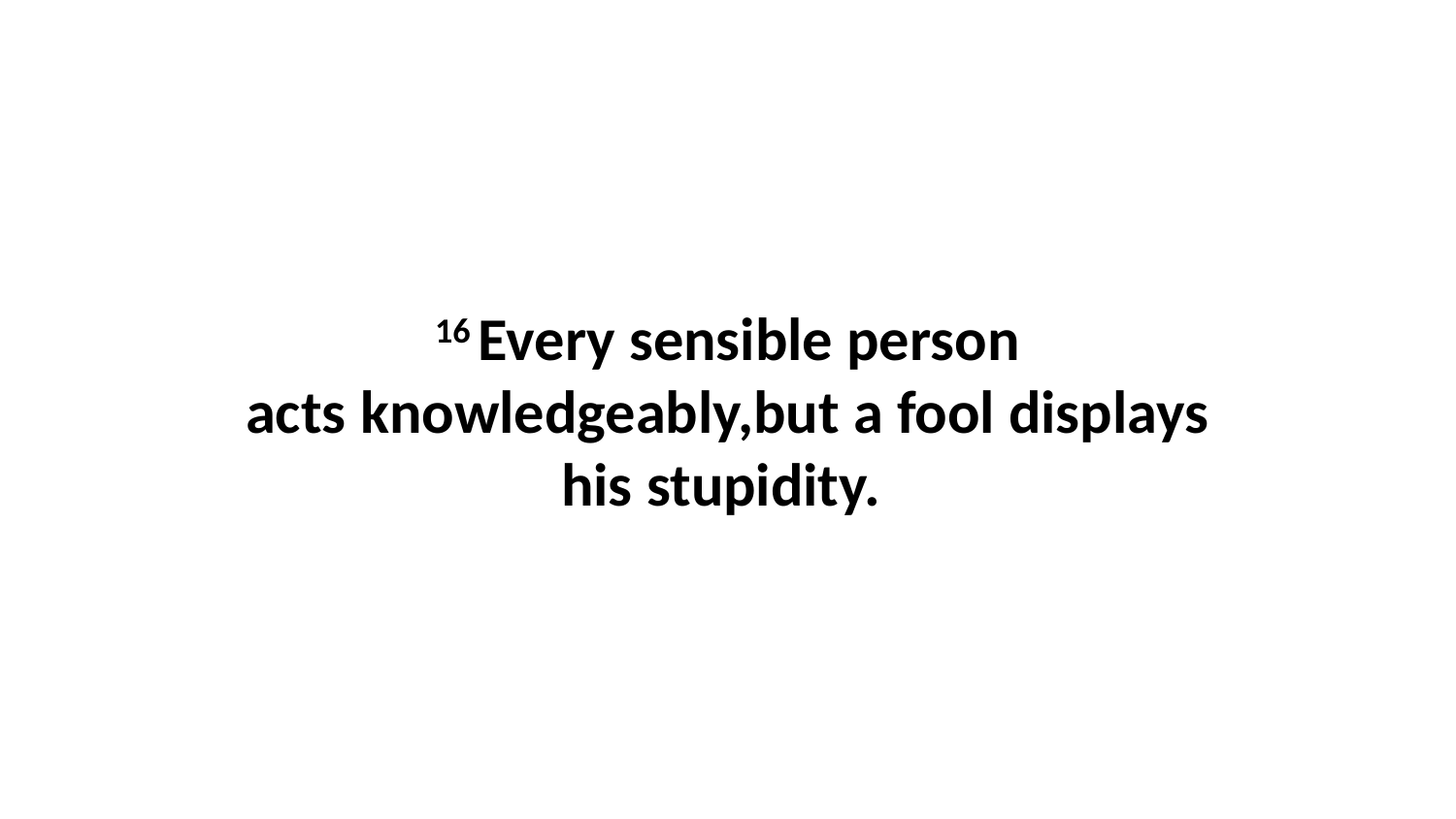

16 Every sensible person acts knowledgeably,but a fool displays his stupidity.